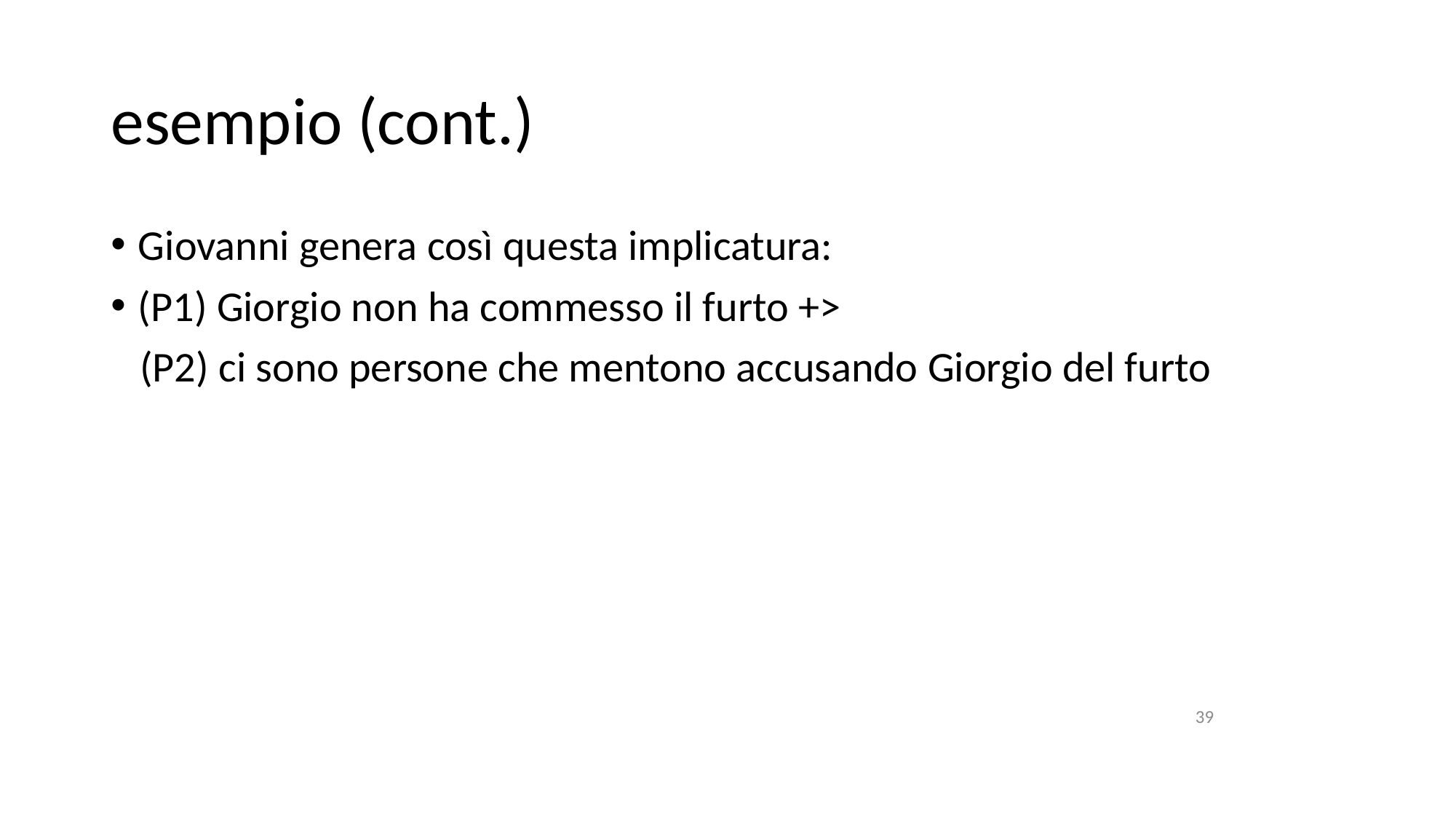

# esempio (cont.)
Giovanni genera così questa implicatura:
(P1) Giorgio non ha commesso il furto +>
   (P2) ci sono persone che mentono accusando Giorgio del furto

39